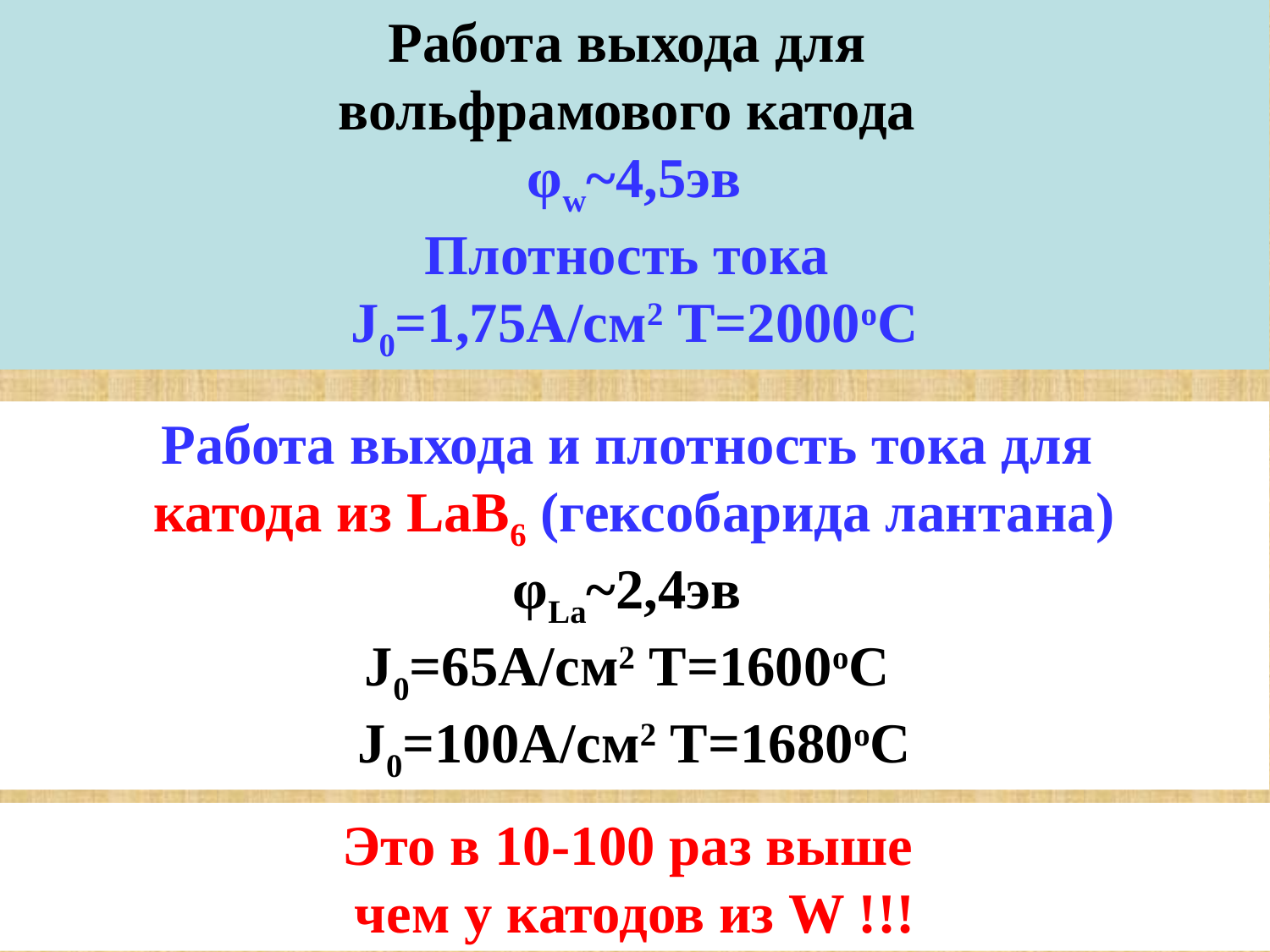

Работа выхода для
вольфрамового катода
φw~4,5эв
Плотность тока
J0=1,75A/см2 T=2000oC
Работа выхода и плотность тока для
катода из LaB6 (гексобарида лантана)
φLa~2,4эв
J0=65A/см2 T=1600oC
J0=100A/см2 T=1680oC
Это в 10-100 раз выше
чем у катодов из W !!!